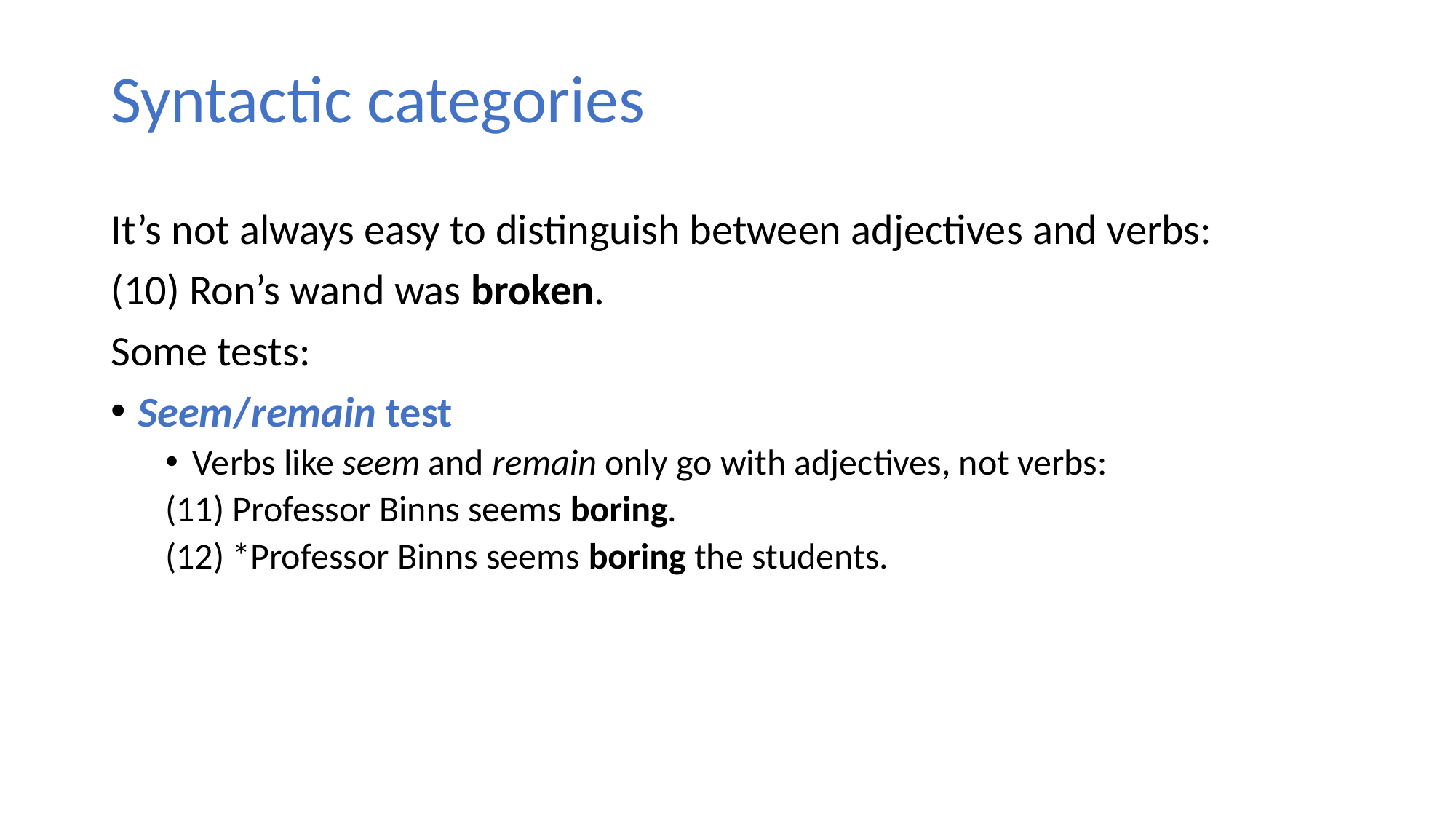

# Syntactic categories
It’s not always easy to distinguish between adjectives and verbs:
(10) Ron’s wand was broken.
Some tests:
Seem/remain test
Verbs like seem and remain only go with adjectives, not verbs:
(11) Professor Binns seems boring.
(12) *Professor Binns seems boring the students.